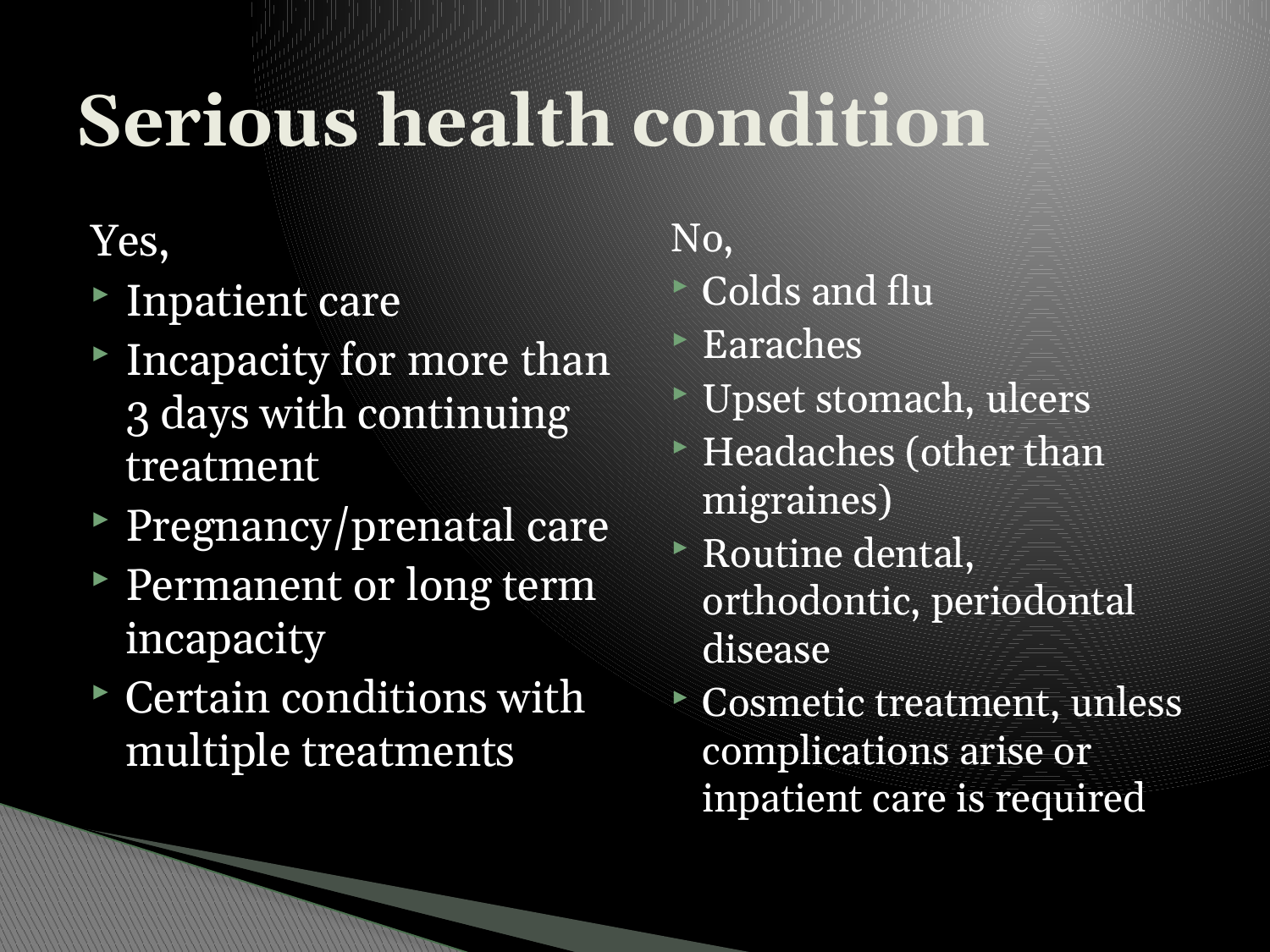

# Serious health condition
Yes,
Inpatient care
Incapacity for more than 3 days with continuing treatment
Pregnancy/prenatal care
Permanent or long term incapacity
Certain conditions with multiple treatments
No,
Colds and flu
Earaches
Upset stomach, ulcers
Headaches (other than migraines)
Routine dental, orthodontic, periodontal disease
Cosmetic treatment, unless complications arise or inpatient care is required